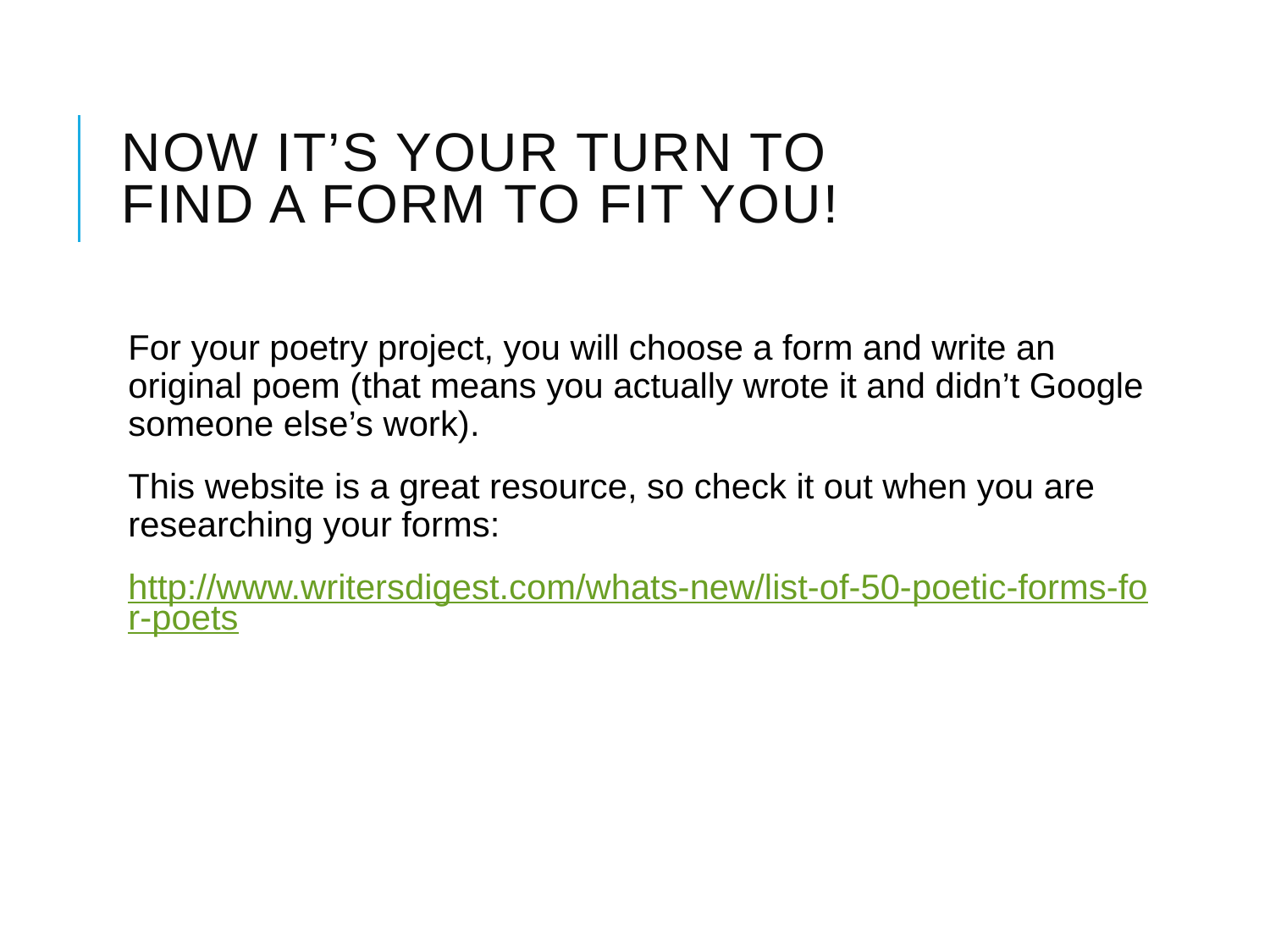

# Now it’s your turn to find a form to fit you!
For your poetry project, you will choose a form and write an original poem (that means you actually wrote it and didn’t Google someone else’s work).
This website is a great resource, so check it out when you are researching your forms:
http://www.writersdigest.com/whats-new/list-of-50-poetic-forms-for-poets